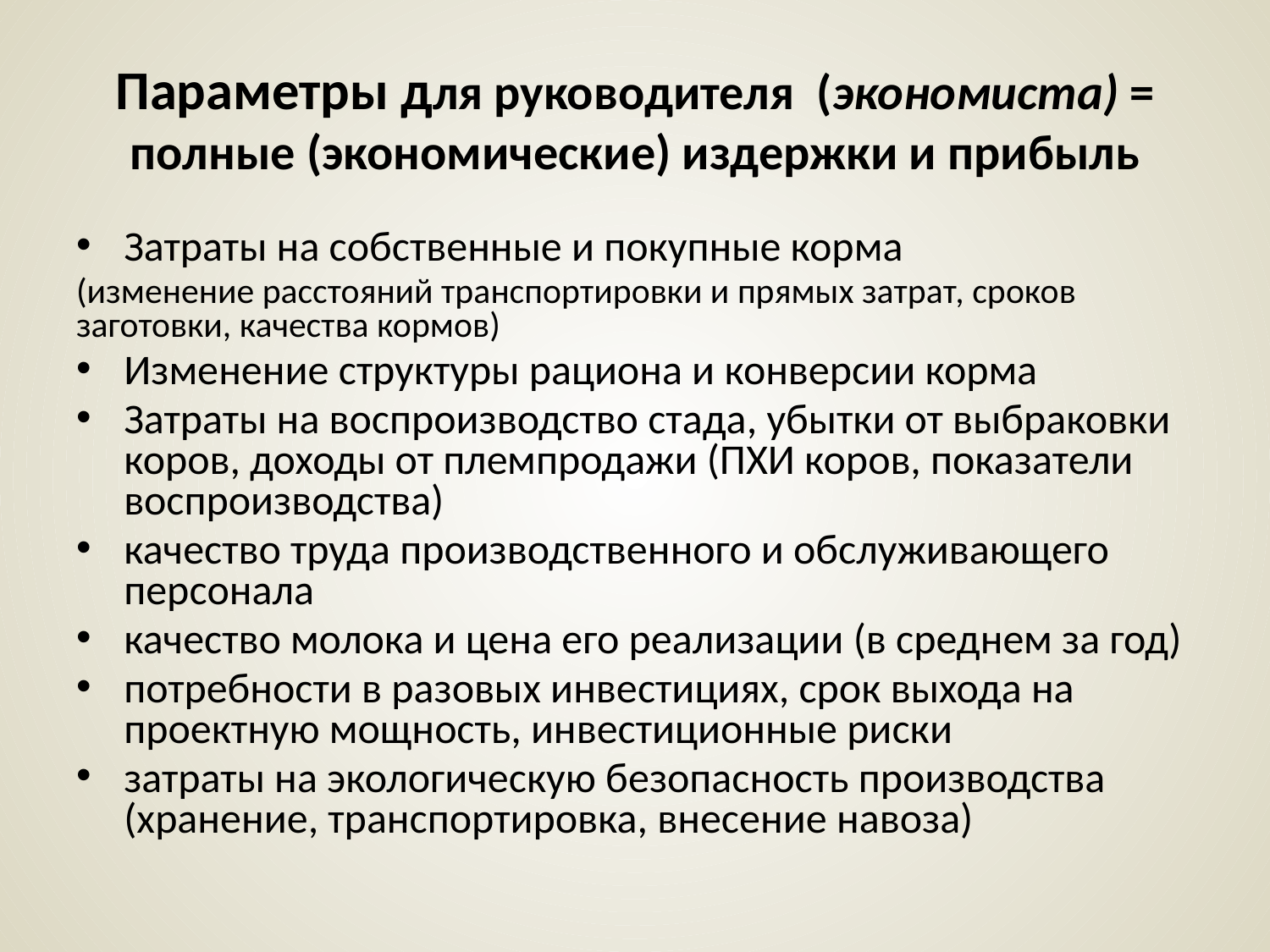

# Параметры для руководителя  (экономиста) = полные (экономические) издержки и прибыль
Затраты на собственные и покупные корма
(изменение расстояний транспортировки и прямых затрат, сроков заготовки, качества кормов)
Изменение структуры рациона и конверсии корма
Затраты на воспроизводство стада, убытки от выбраковки коров, доходы от племпродажи (ПХИ коров, показатели воспроизводства)
качество труда производственного и обслуживающего  персонала
качество молока и цена его реализации (в среднем за год)
потребности в разовых инвестициях, срок выхода на проектную мощность, инвестиционные риски
затраты на экологическую безопасность производства (хранение, транспортировка, внесение навоза)